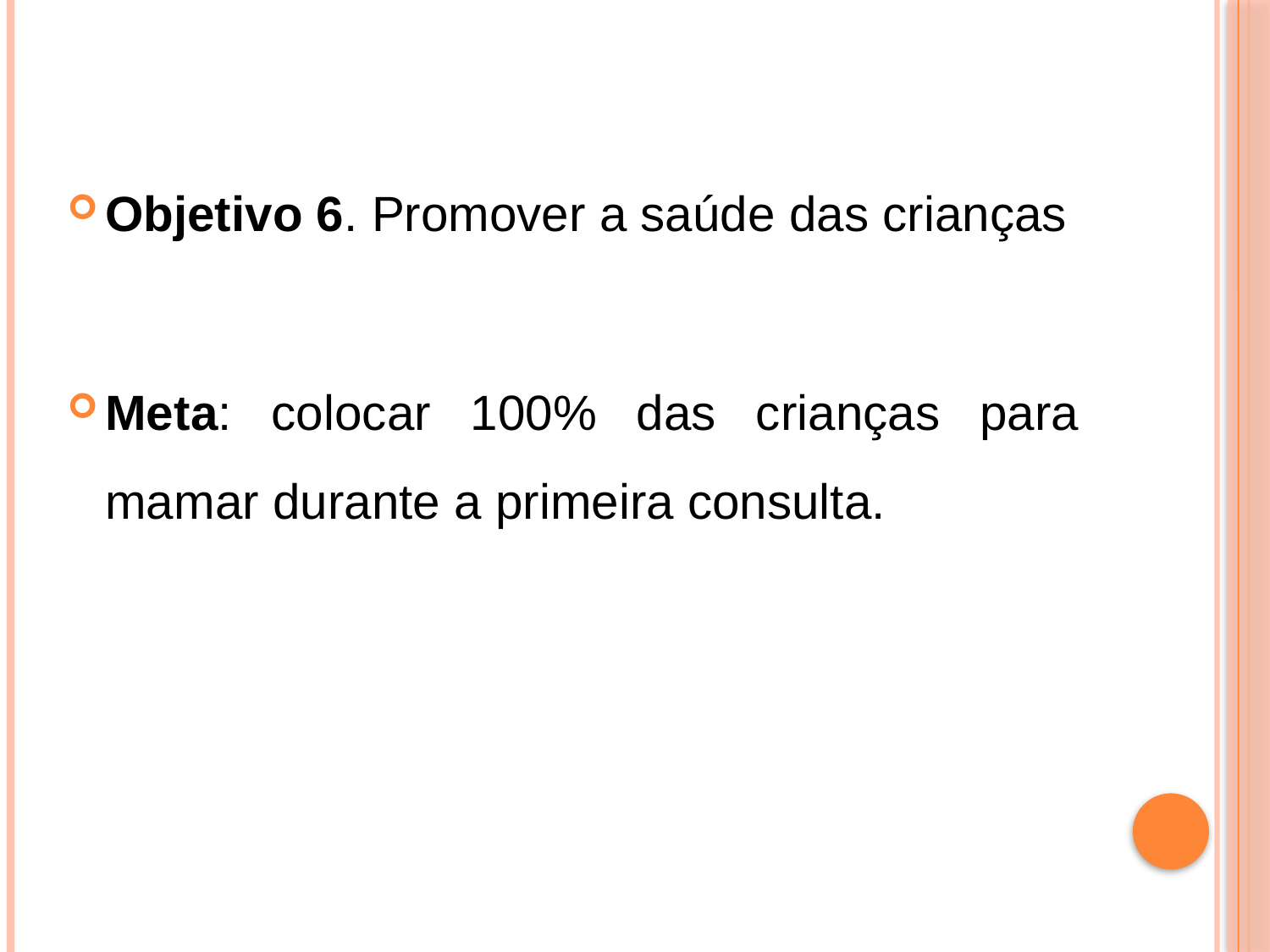

Objetivo 6. Promover a saúde das crianças

Meta: colocar 100% das crianças para mamar durante a primeira consulta.